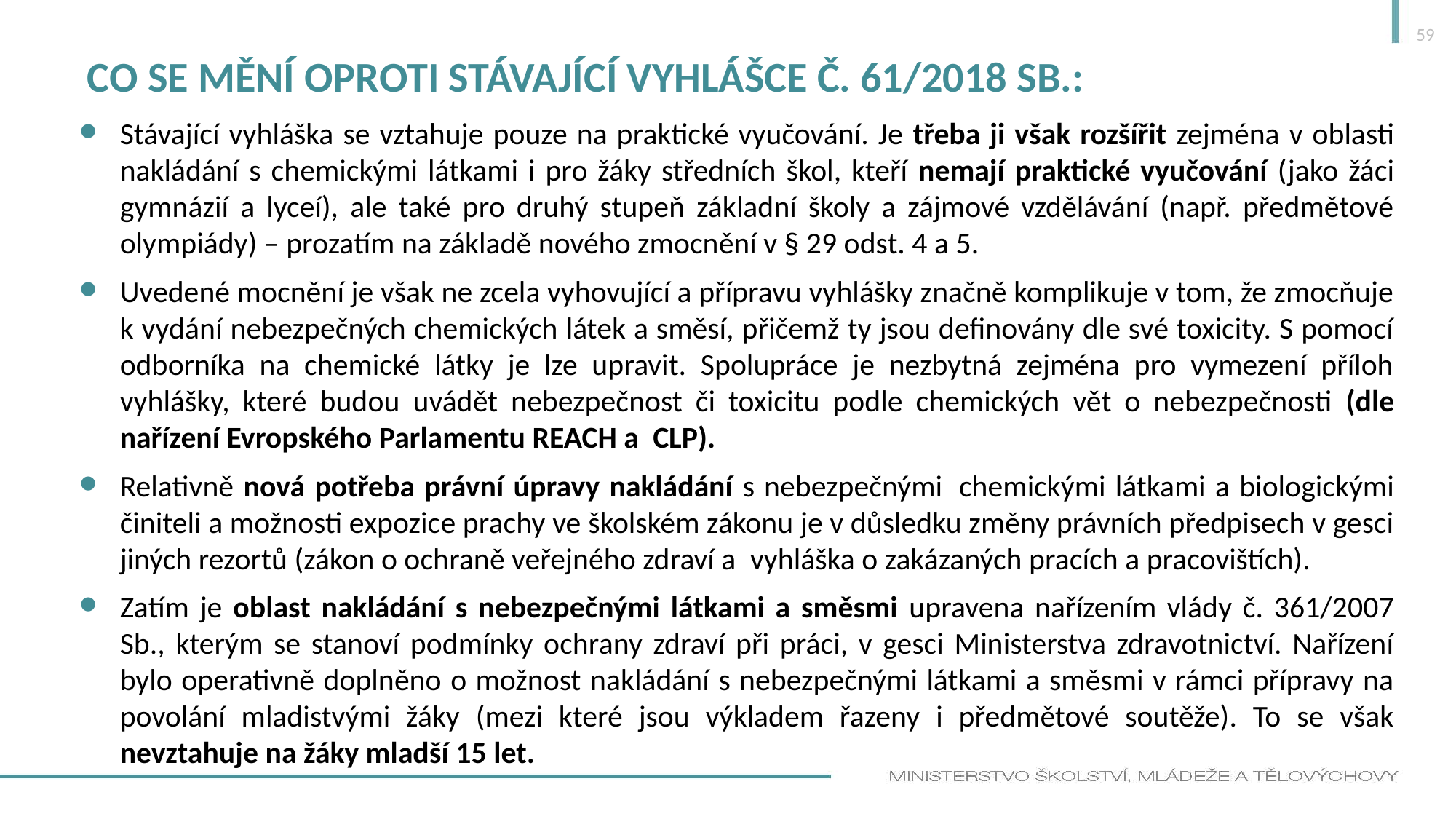

59
# Co se mění oproti stávající vyhlášce č. 61/2018 Sb.:

Stávající vyhláška se vztahuje pouze na praktické vyučování. Je třeba ji však rozšířit zejména v oblasti nakládání s chemickými látkami i pro žáky středních škol, kteří nemají praktické vyučování (jako žáci gymnázií a lyceí), ale také pro druhý stupeň základní školy a zájmové vzdělávání (např. předmětové olympiády) – prozatím na základě nového zmocnění v § 29 odst. 4 a 5.
Uvedené mocnění je však ne zcela vyhovující a přípravu vyhlášky značně komplikuje v tom, že zmocňuje k vydání nebezpečných chemických látek a směsí, přičemž ty jsou definovány dle své toxicity. S pomocí odborníka na chemické látky je lze upravit. Spolupráce je nezbytná zejména pro vymezení příloh vyhlášky, které budou uvádět nebezpečnost či toxicitu podle chemických vět o nebezpečnosti (dle nařízení Evropského Parlamentu REACH a  CLP).
Relativně nová potřeba právní úpravy nakládání s nebezpečnými  chemickými látkami a biologickými činiteli a možnosti expozice prachy ve školském zákonu je v důsledku změny právních předpisech v gesci jiných rezortů (zákon o ochraně veřejného zdraví a  vyhláška o zakázaných pracích a pracovištích).
Zatím je oblast nakládání s nebezpečnými látkami a směsmi upravena nařízením vlády č. 361/2007 Sb., kterým se stanoví podmínky ochrany zdraví při práci, v gesci Ministerstva zdravotnictví. Nařízení bylo operativně doplněno o možnost nakládání s nebezpečnými látkami a směsmi v rámci přípravy na povolání mladistvými žáky (mezi které jsou výkladem řazeny i předmětové soutěže). To se však nevztahuje na žáky mladší 15 let.